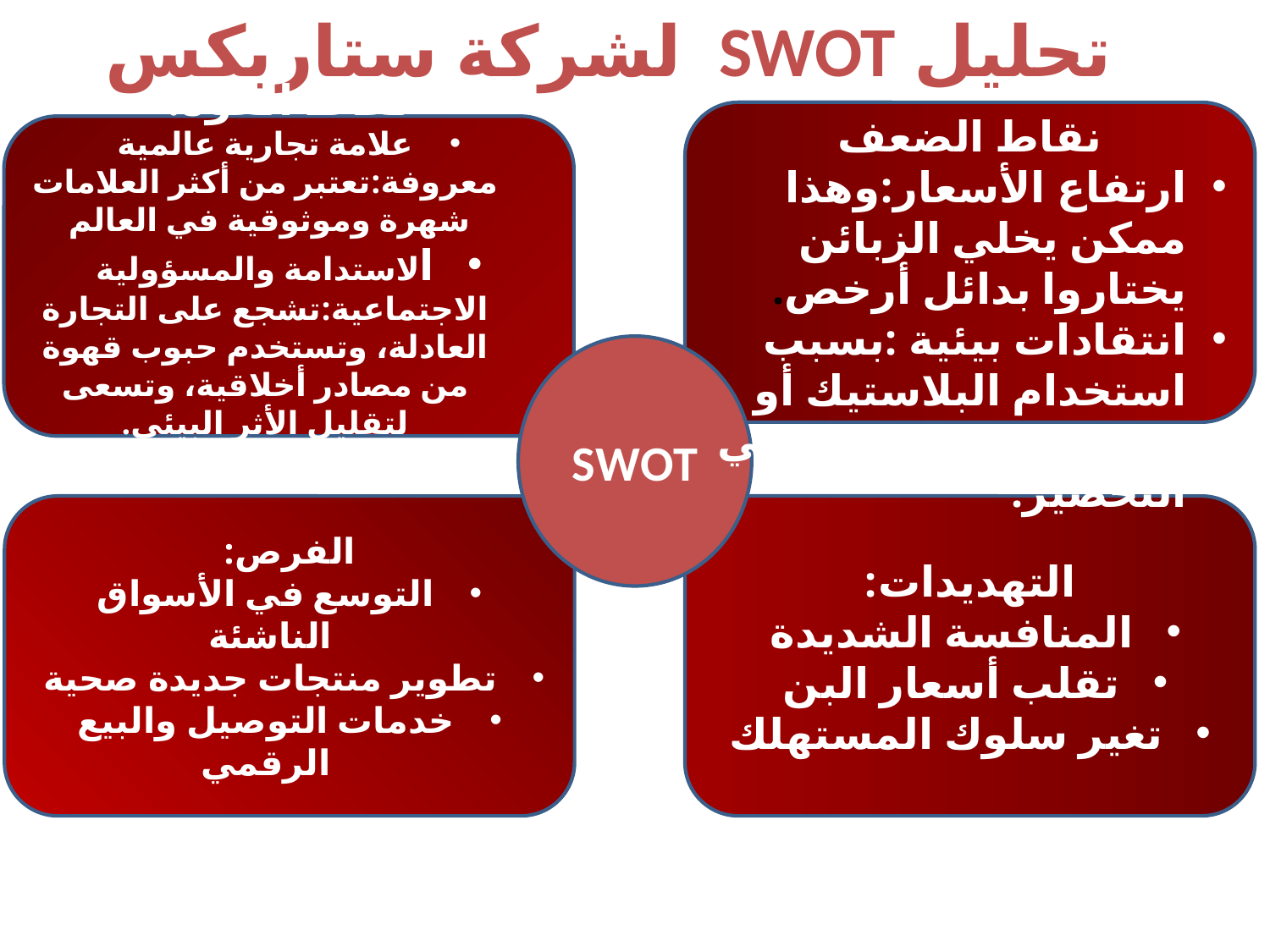

تحليل SWOT  لشركة ستاربكس

نقاط الضعف

نقاط القوة:
علامة تجارية عالمية معروفة:تعتبر من أكثر العلامات شهرة وموثوقية في العالم
الاستدامة والمسؤولية الاجتماعية:تشجع على التجارة العادلة، وتستخدم حبوب قهوة من مصادر أخلاقية، وتسعى لتقليل الأثر البيئي.

SWOT
الفرص:
التوسع في الأسواق الناشئة
تطوير منتجات جديدة صحية
خدمات التوصيل والبيع الرقمي
التهديدات:
المنافسة الشديدة
تقلب أسعار البن
تغير سلوك المستهلك
ارتفاع الأسعار:وهذا ممكن يخلي الزبائن يختاروا بدائل أرخص.
انتقادات بيئية :بسبب استخدام البلاستيك أو كميات الماء الكبيرة في التحضير.